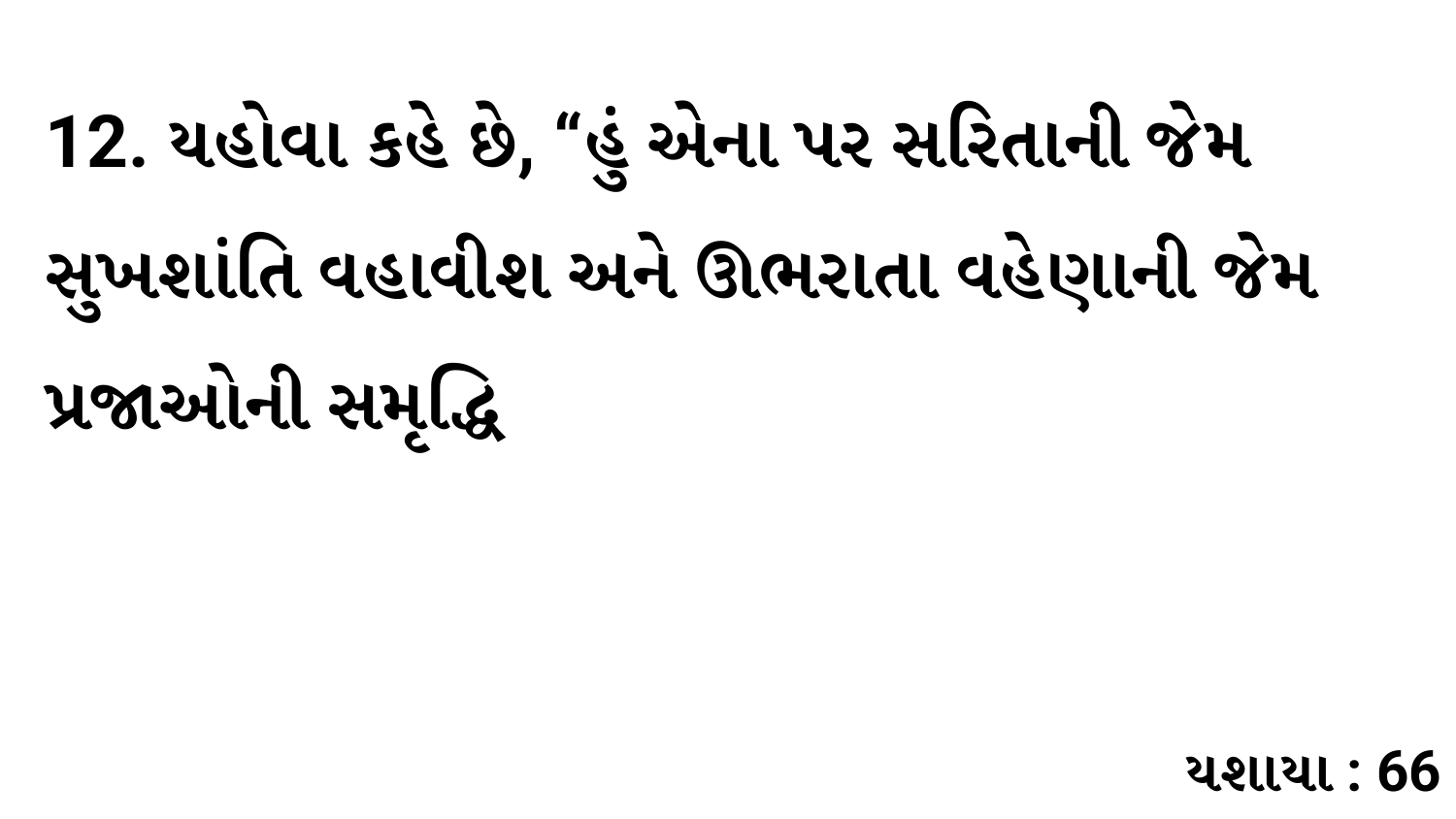

12. યહોવા કહે છે, “હું એના પર સરિતાની જેમ સુખશાંતિ વહાવીશ અને ઊભરાતા વહેણાની જેમ પ્રજાઓની સમૃદ્ધિ
યશાયા : 66